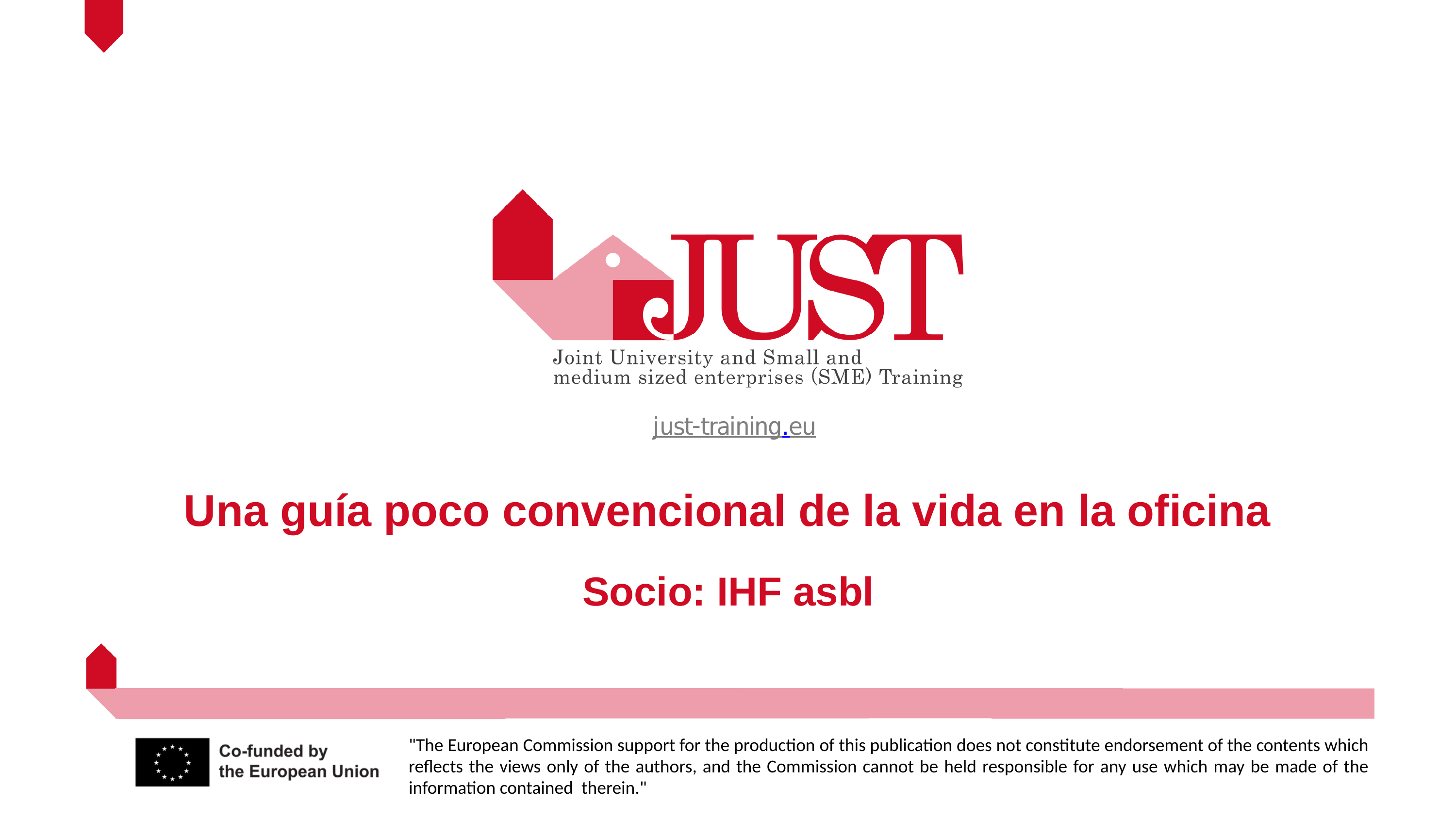

just-training.eu
Una guía poco convencional de la vida en la oficina
Socio: IHF asbl